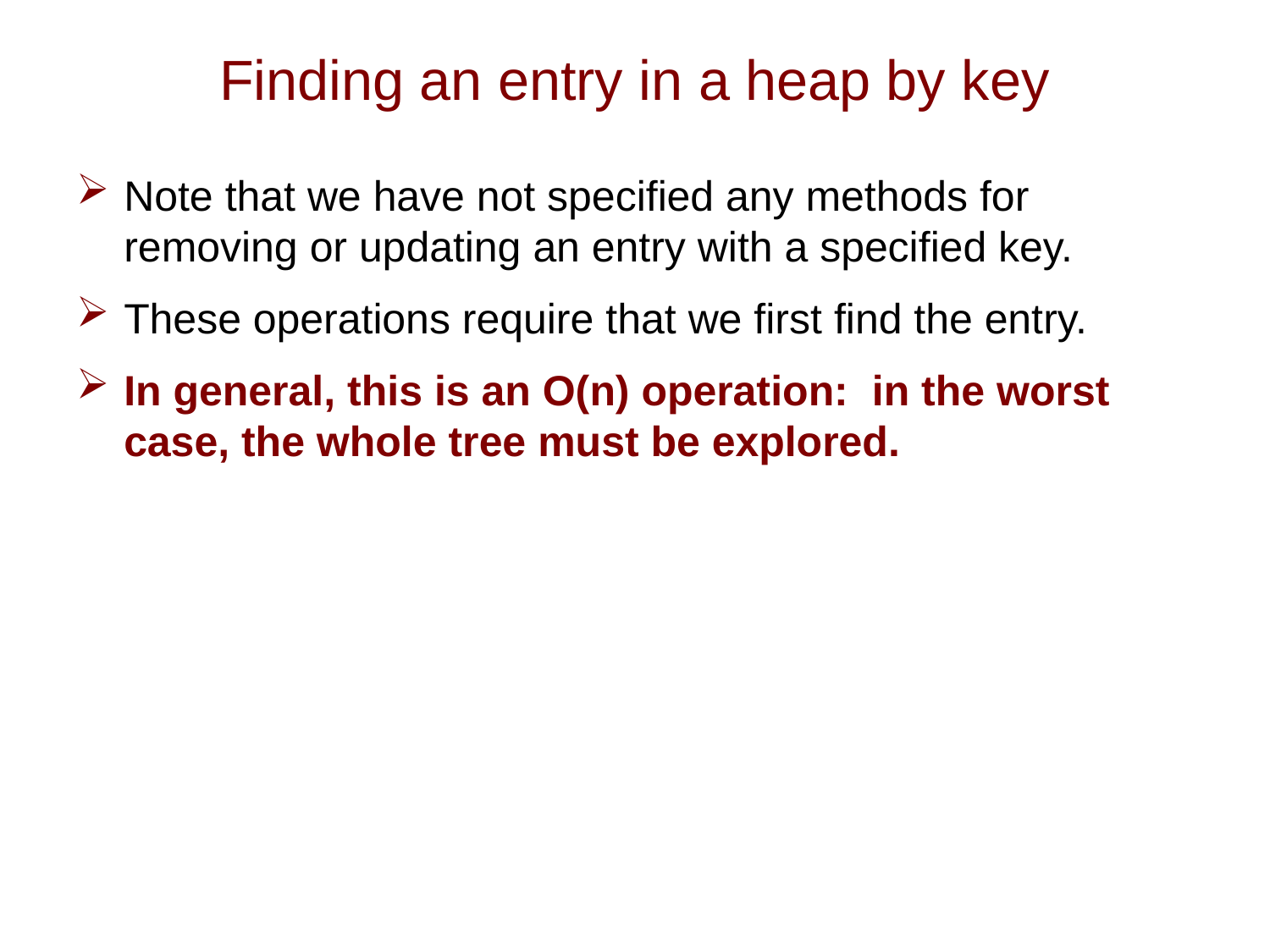

# Finding an entry in a heap by key
Note that we have not specified any methods for removing or updating an entry with a specified key.
These operations require that we first find the entry.
In general, this is an O(n) operation:  in the worst case, the whole tree must be explored.